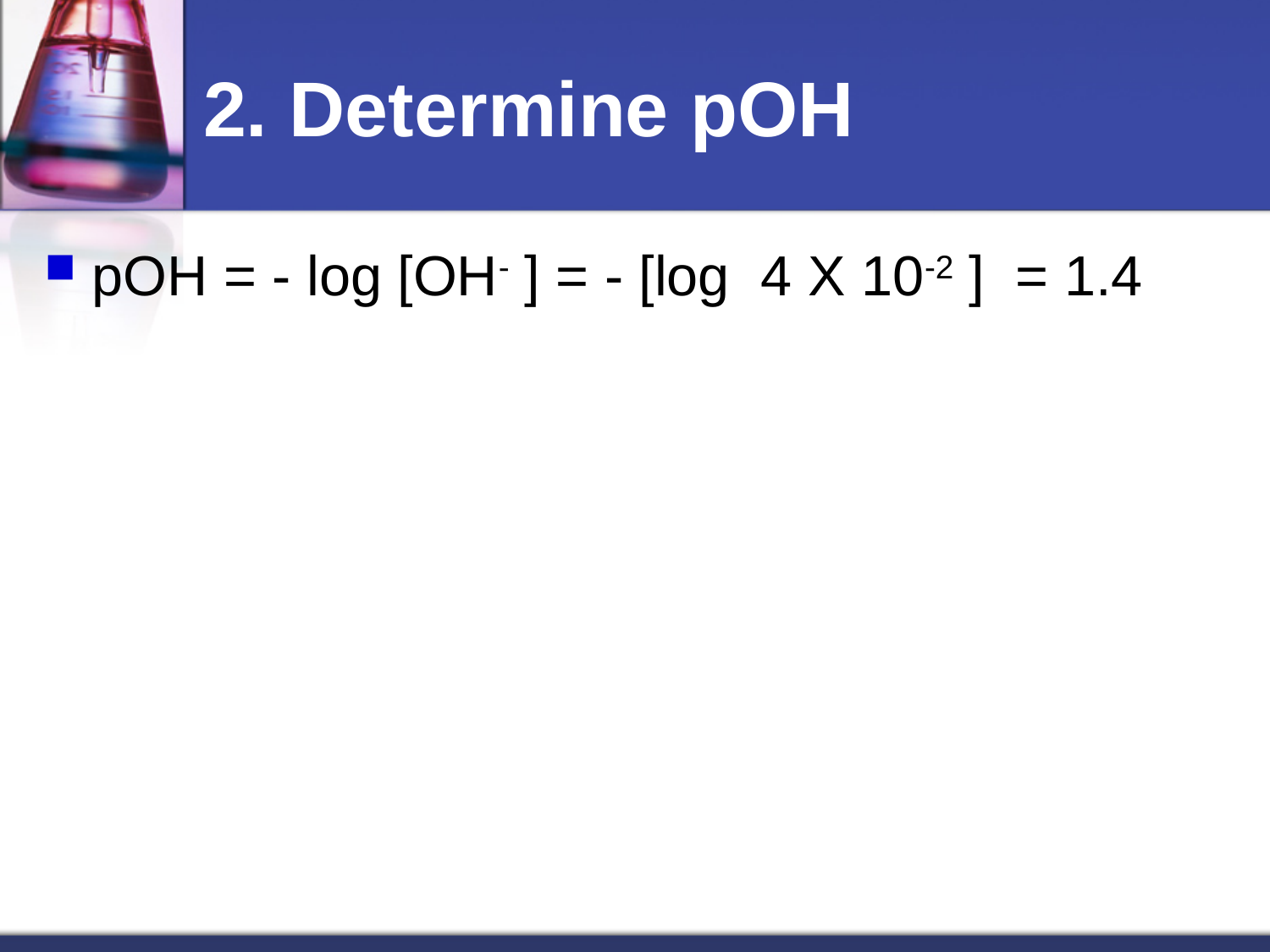

# 2. Determine pOH
pOH = - log [OH- ] = - [log  4 X 10-2 ]  = 1.4